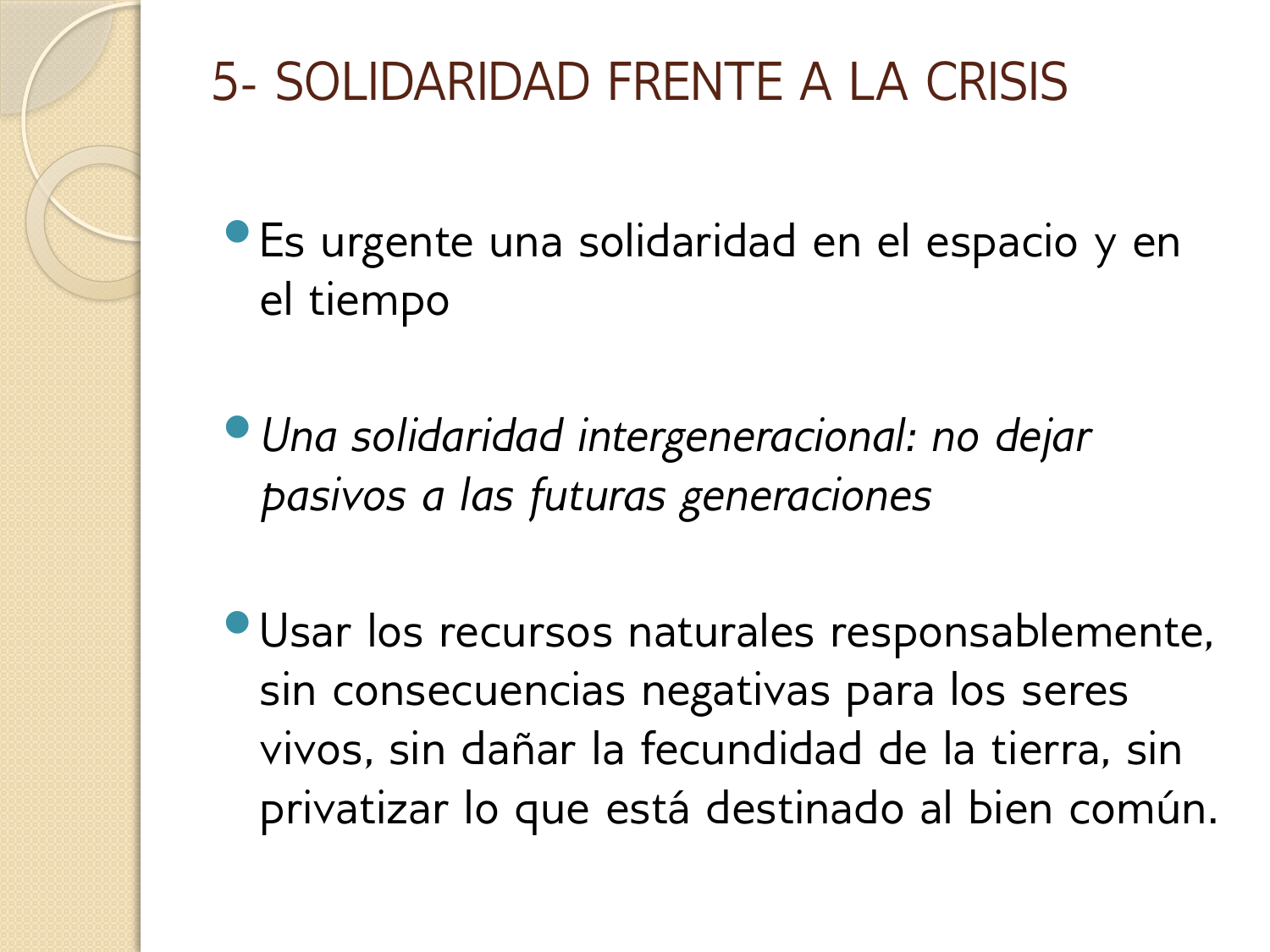

# 5- SOLIDARIDAD FRENTE A LA CRISIS
Es urgente una solidaridad en el espacio y en el tiempo

Una solidaridad intergeneracional: no dejar pasivos a las futuras generaciones

Usar los recursos naturales responsablemente, sin consecuencias negativas para los seres vivos, sin dañar la fecundidad de la tierra, sin privatizar lo que está destinado al bien común.